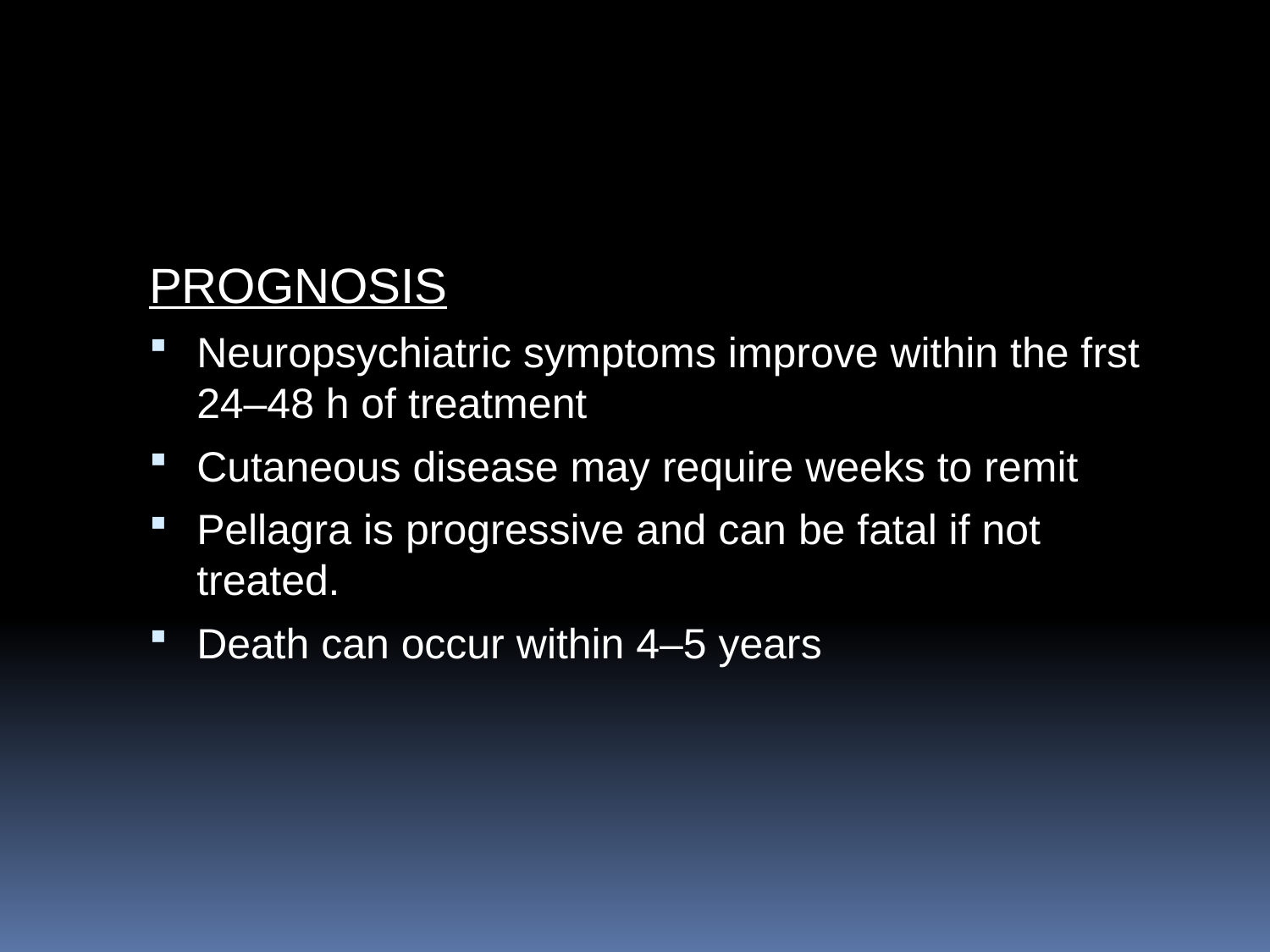

#
PROGNOSIS
Neuropsychiatric symptoms improve within the frst 24–48 h of treatment
Cutaneous disease may require weeks to remit
Pellagra is progressive and can be fatal if not treated.
Death can occur within 4–5 years